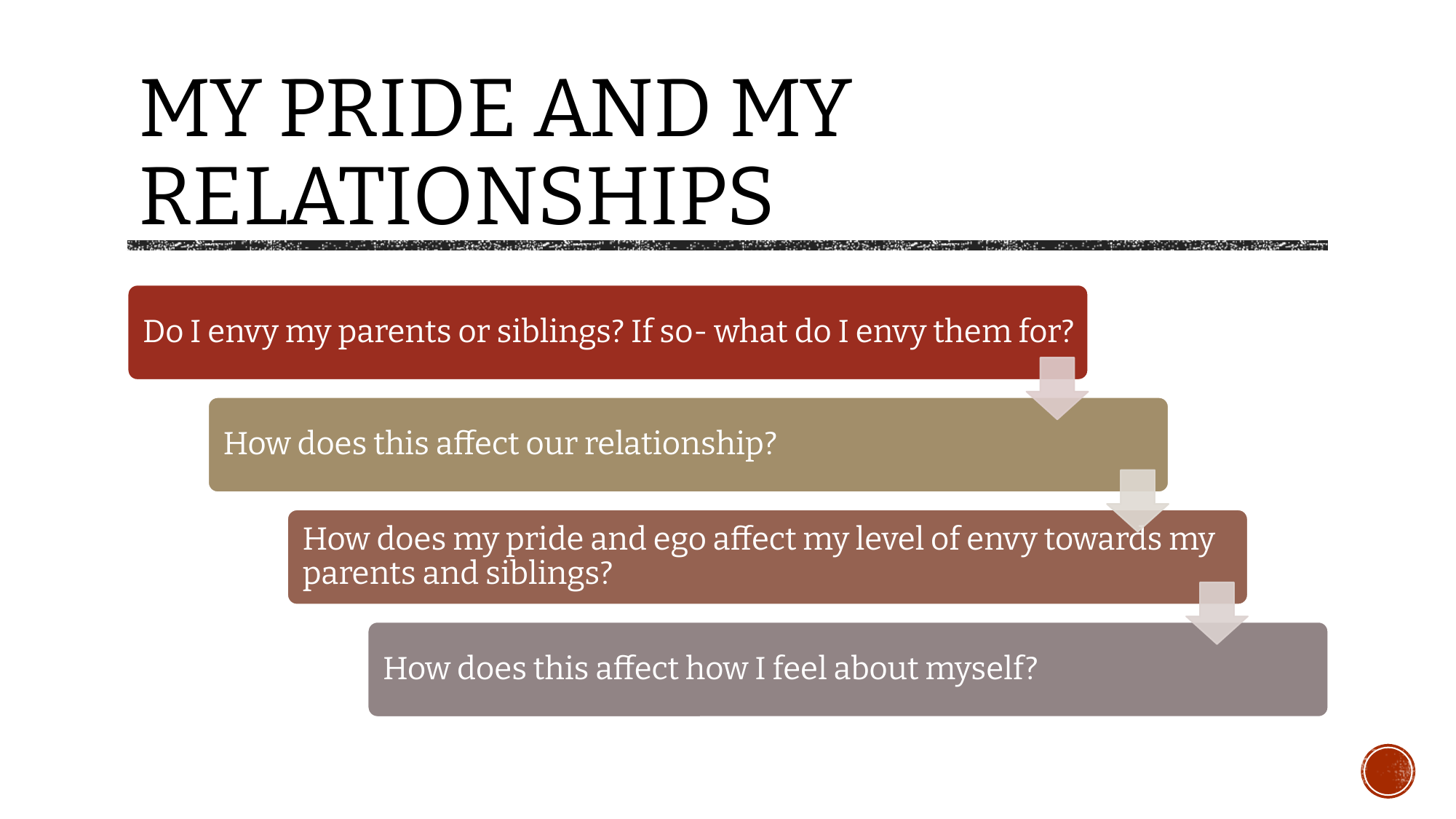

# My pride and my relationships

Do I envy my parents or siblings? If so- what do I envy them for?
How does this affect our relationship?
How does my pride and ego affect my level of envy towards my parents and siblings?
How does this affect how I feel about myself?